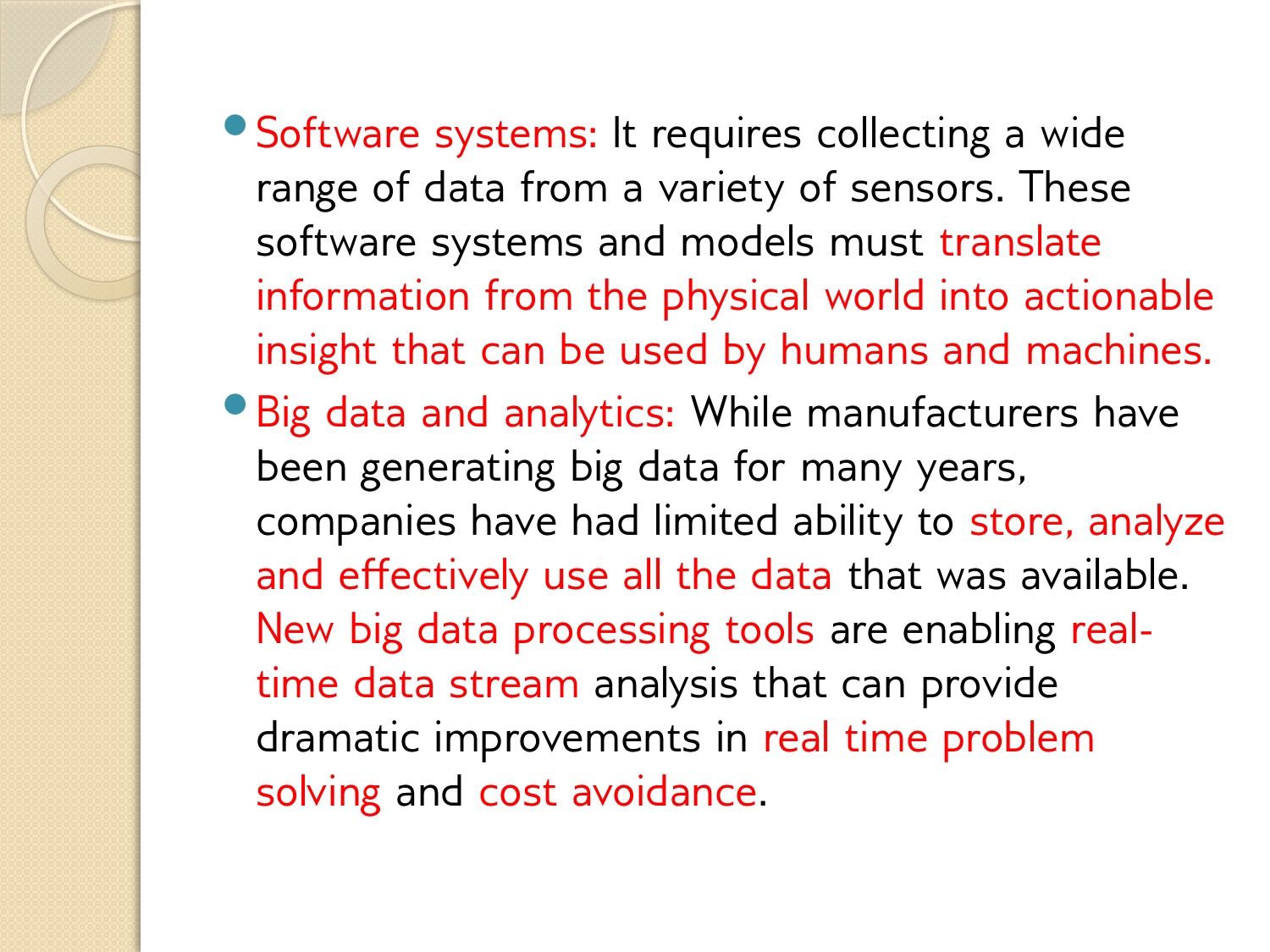

Software systems: It requires collecting a wide range of data from a variety of sensors. These software systems and models must translate information from the physical world into actionable insight that can be used by humans and machines.
Big data and analytics: While manufacturers have been generating big data for many years, companies have had limited ability to store, analyze and effectively use all the data that was available. New big data processing tools are enabling real-time data stream analysis that can provide dramatic improvements in real time problem solving and cost avoidance.